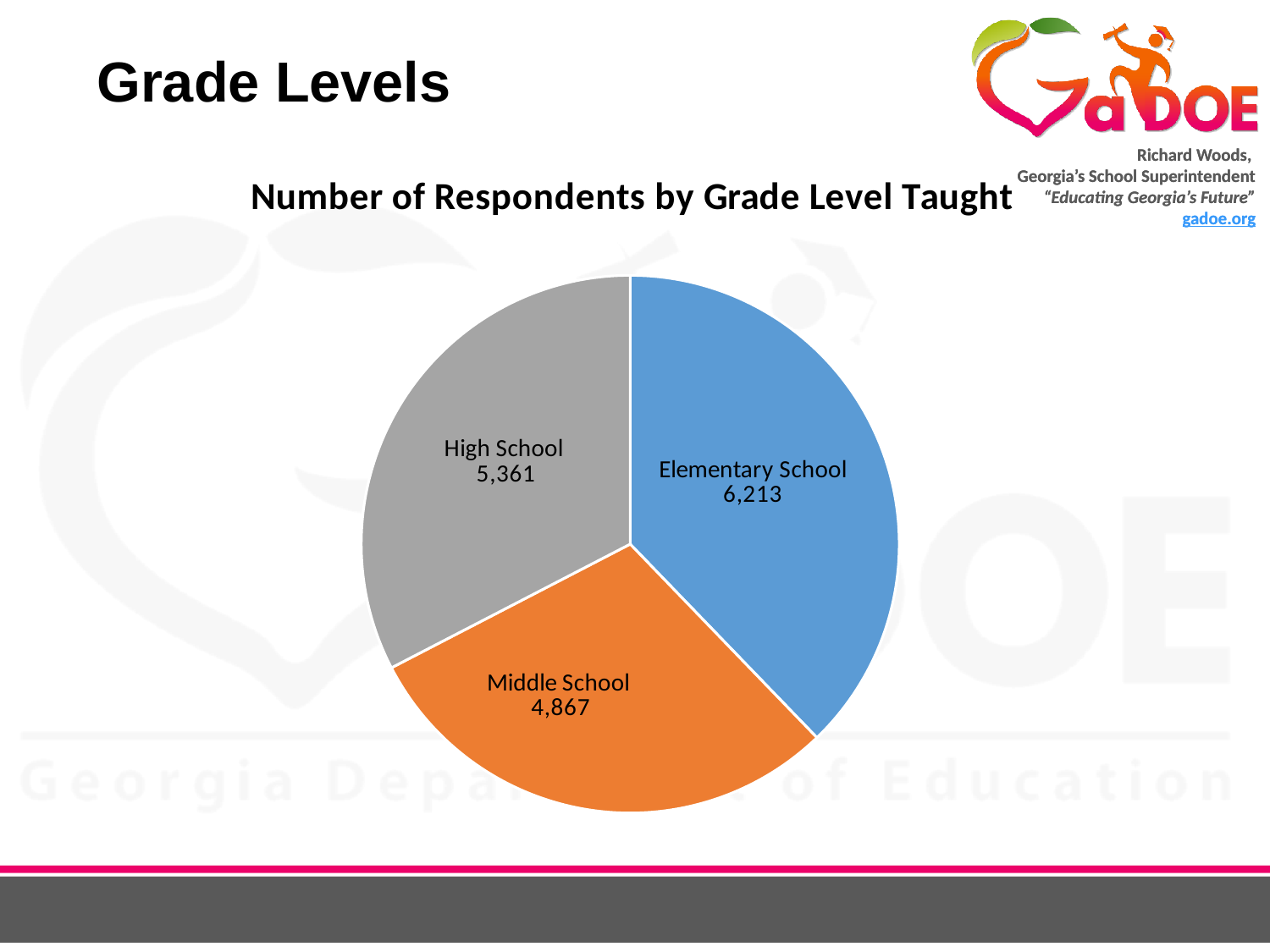

# Grade Levels

### Chart: Number of Respondents by Grade Level Taught

| Category | Grade Levels Taught |
|---|---|
| Elementary School | 6213.0 |
| Middle School | 4867.0 |
| High School | 5361.0 |